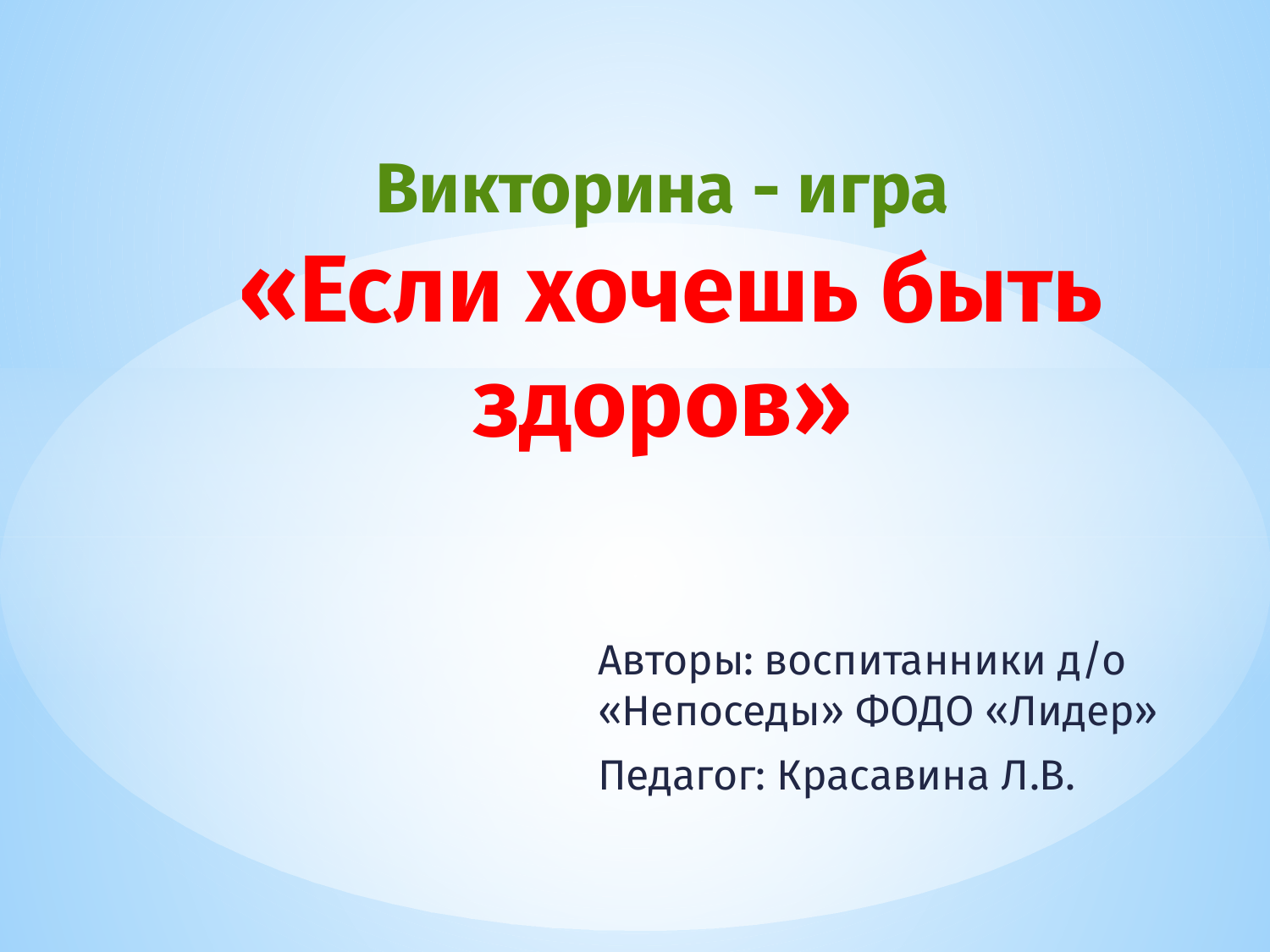

# Викторина - игра «Если хочешь быть здоров»
Авторы: воспитанники д/о «Непоседы» ФОДО «Лидер»
Педагог: Красавина Л.В.